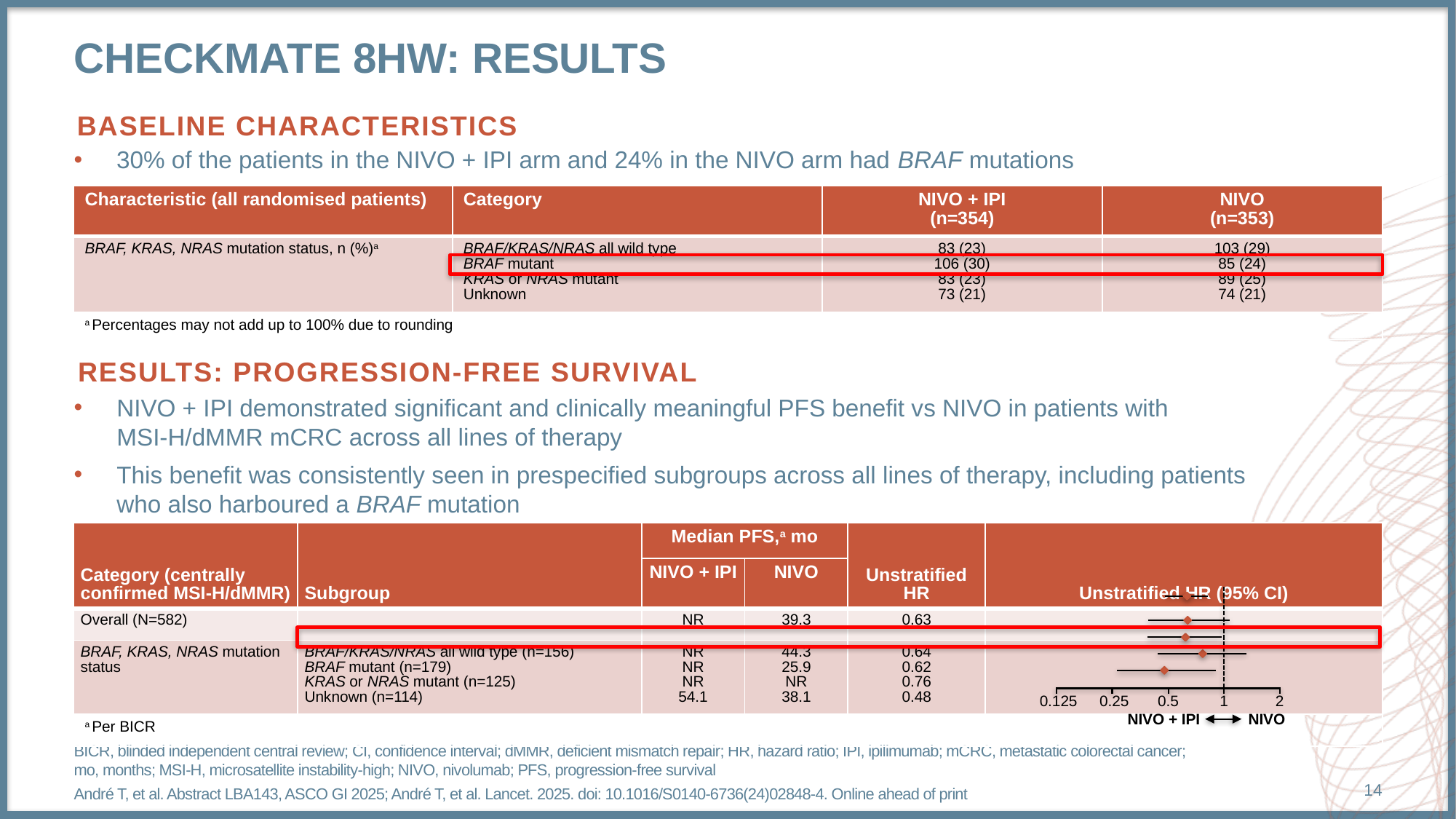

# Checkmate 8hw: results
BASELINE CHARACTERISTICS
30% of the patients in the NIVO + IPI arm and 24% in the NIVO arm had BRAF mutations
| Characteristic (all randomised patients) | Category | NIVO + IPI (n=354) | NIVO (n=353) |
| --- | --- | --- | --- |
| BRAF, KRAS, NRAS mutation status, n (%)a | BRAF/KRAS/NRAS all wild type BRAF mutant KRAS or NRAS mutant Unknown | 83 (23) 106 (30) 83 (23) 73 (21) | 103 (29) 85 (24) 89 (25) 74 (21) |
| a Percentages may not add up to 100% due to rounding |  |  |  |

RESULTS: PROGRESSION-FREE SURVIVAL
NIVO + IPI demonstrated significant and clinically meaningful PFS benefit vs NIVO in patients with
MSI-H/dMMR mCRC across all lines of therapy
This benefit was consistently seen in prespecified subgroups across all lines of therapy, including patients
who also harboured a BRAF mutation
| Category (centrally confirmed MSI-H/dMMR) | Subgroup | Median PFS,a mo |  | Unstratified HR | Unstratified HR (95% CI) |
| --- | --- | --- | --- | --- | --- |
|  |  | NIVO + IPI | NIVO |  |  |
| Overall (N=582) |  | NR | 39.3 | 0.63 |  |
| BRAF, KRAS, NRAS mutation status | BRAF/KRAS/NRAS all wild type (n=156) BRAF mutant (n=179) KRAS or NRAS mutant (n=125) Unknown (n=114) | NR NR NR 54.1 | 44.3 25.9 NR 38.1 | 0.64 0.62 0.76 0.48 |  |
| a Per BICR |  |  |  |  |  |

0.125
0.25
0.5
1
2
NIVO + IPI
NIVO
BICR, blinded independent central review; CI, confidence interval; dMMR, deficient mismatch repair; HR, hazard ratio; IPI, ipilimumab; mCRC, metastatic colorectal cancer;
mo, months; MSI-H, microsatellite instability-high; NIVO, nivolumab; PFS, progression-free survival
André T, et al. Abstract LBA143, ASCO GI 2025; André T, et al. Lancet. 2025. doi: 10.1016/S0140-6736(24)02848-4. Online ahead of print
14